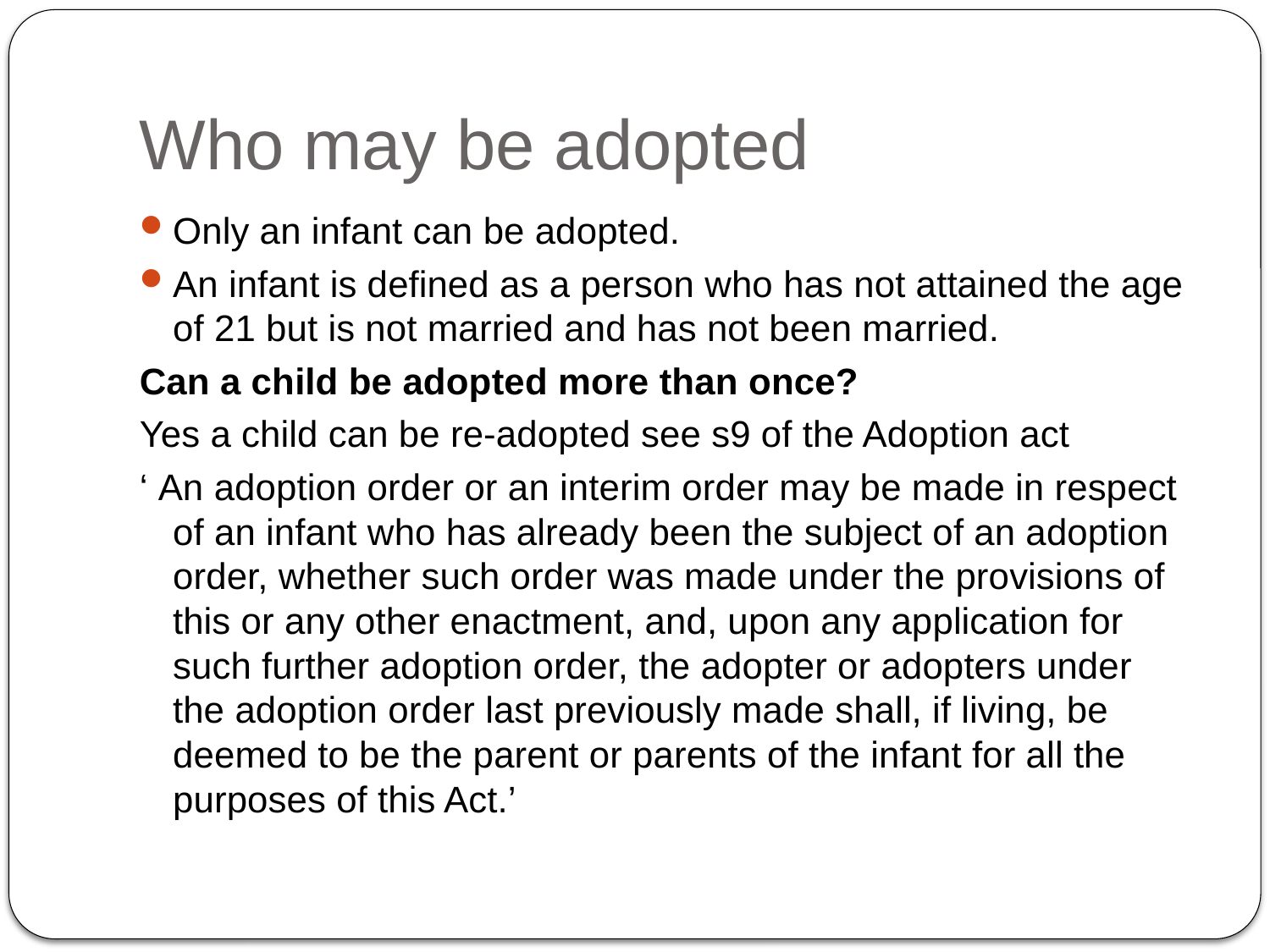

# Who may be adopted
Only an infant can be adopted.
An infant is defined as a person who has not attained the age of 21 but is not married and has not been married.
Can a child be adopted more than once?
Yes a child can be re-adopted see s9 of the Adoption act
‘ An adoption order or an interim order may be made in respect of an infant who has already been the subject of an adoption order, whether such order was made under the provisions of this or any other enactment, and, upon any application for such further adoption order, the adopter or adopters under the adoption order last previously made shall, if living, be deemed to be the parent or parents of the infant for all the purposes of this Act.’